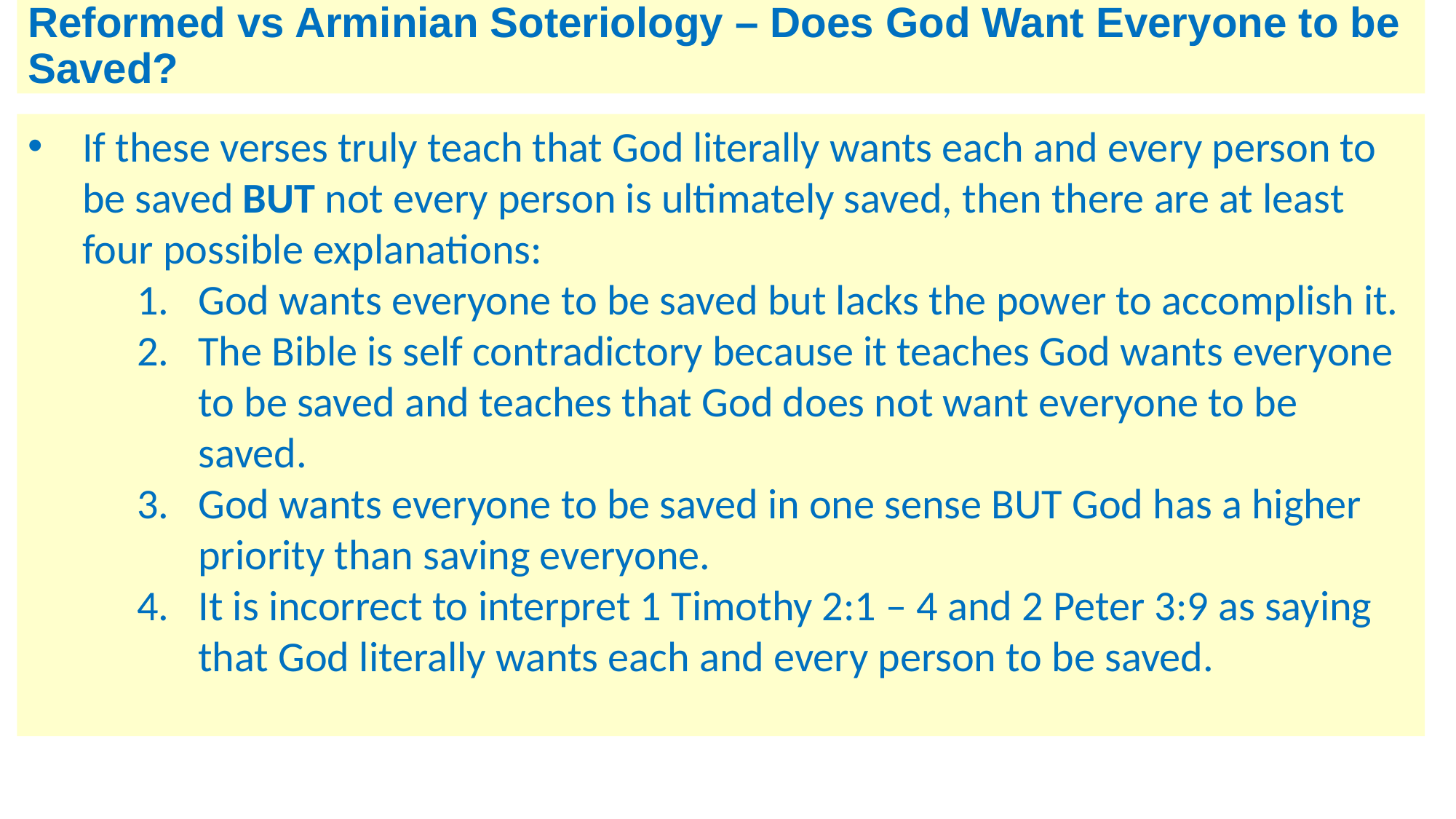

# Reformed vs Arminian Soteriology – Does God Want Everyone to be Saved?
If these verses truly teach that God literally wants each and every person to be saved BUT not every person is ultimately saved, then there are at least four possible explanations:
God wants everyone to be saved but lacks the power to accomplish it.
The Bible is self contradictory because it teaches God wants everyone to be saved and teaches that God does not want everyone to be saved.
God wants everyone to be saved in one sense BUT God has a higher priority than saving everyone.
It is incorrect to interpret 1 Timothy 2:1 – 4 and 2 Peter 3:9 as saying that God literally wants each and every person to be saved.